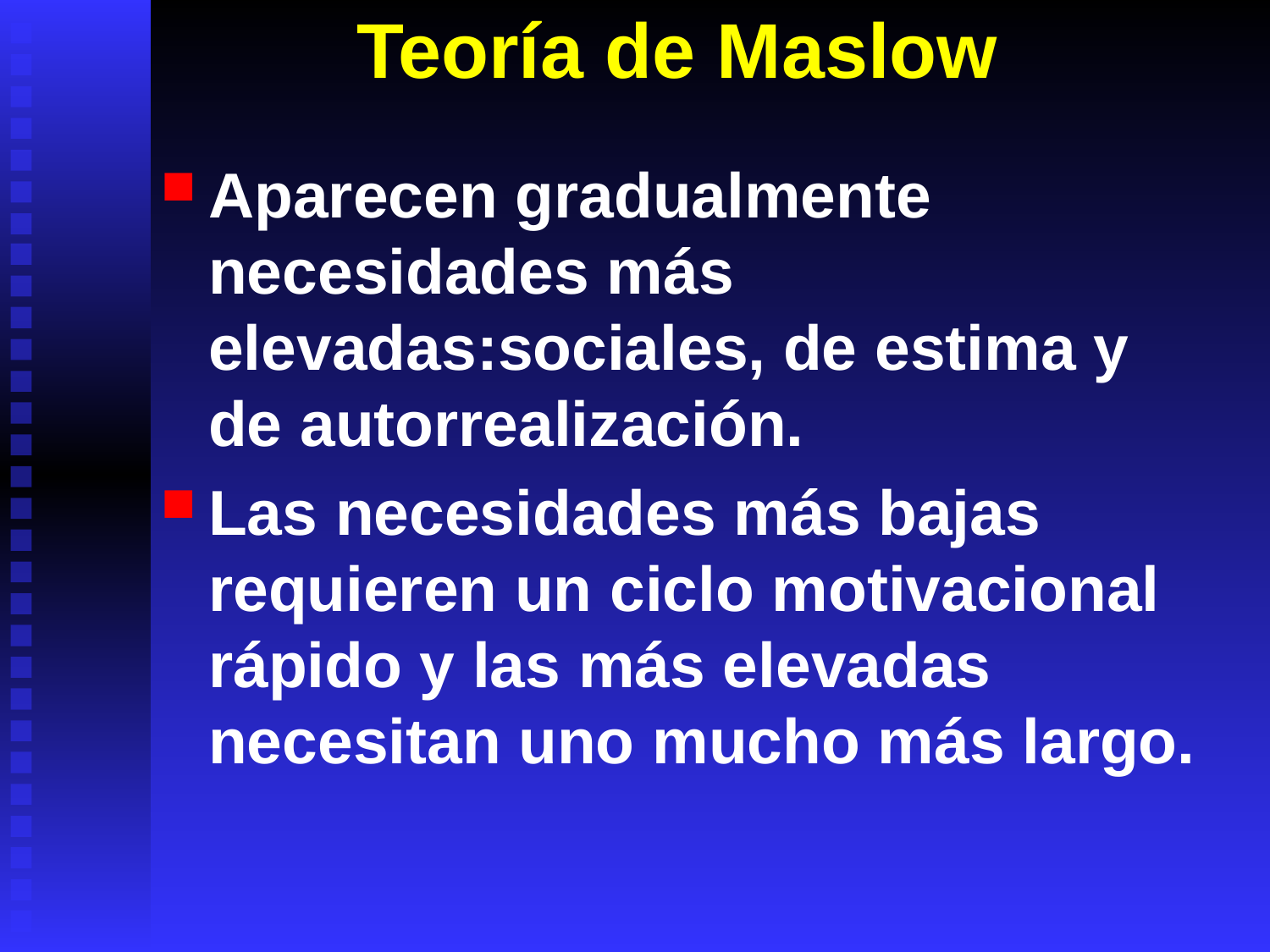

# Teoría de Maslow
Aparecen gradualmente necesidades más elevadas:sociales, de estima y de autorrealización.
Las necesidades más bajas requieren un ciclo motivacional rápido y las más elevadas necesitan uno mucho más largo.